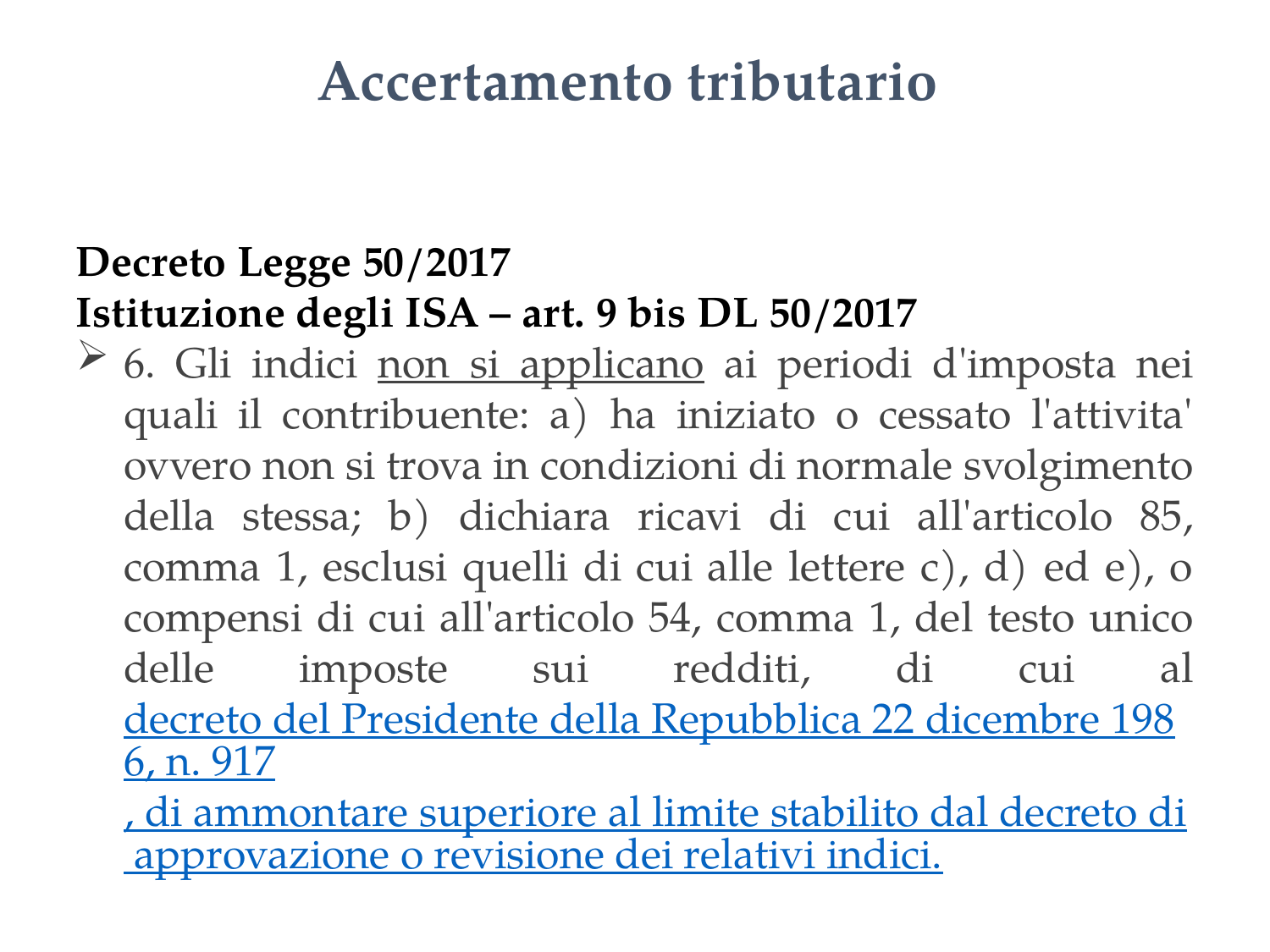

Accertamento tributario
Decreto Legge 50/2017
Istituzione degli ISA – art. 9 bis DL 50/2017
6. Gli indici non si applicano ai periodi d'imposta nei quali il contribuente: a) ha iniziato o cessato l'attivita' ovvero non si trova in condizioni di normale svolgimento della stessa; b) dichiara ricavi di cui all'articolo 85, comma 1, esclusi quelli di cui alle lettere c), d) ed e), o compensi di cui all'articolo 54, comma 1, del testo unico delle imposte sui redditi, di cui al decreto del Presidente della Repubblica 22 dicembre 1986, n. 917, di ammontare superiore al limite stabilito dal decreto di approvazione o revisione dei relativi indici.